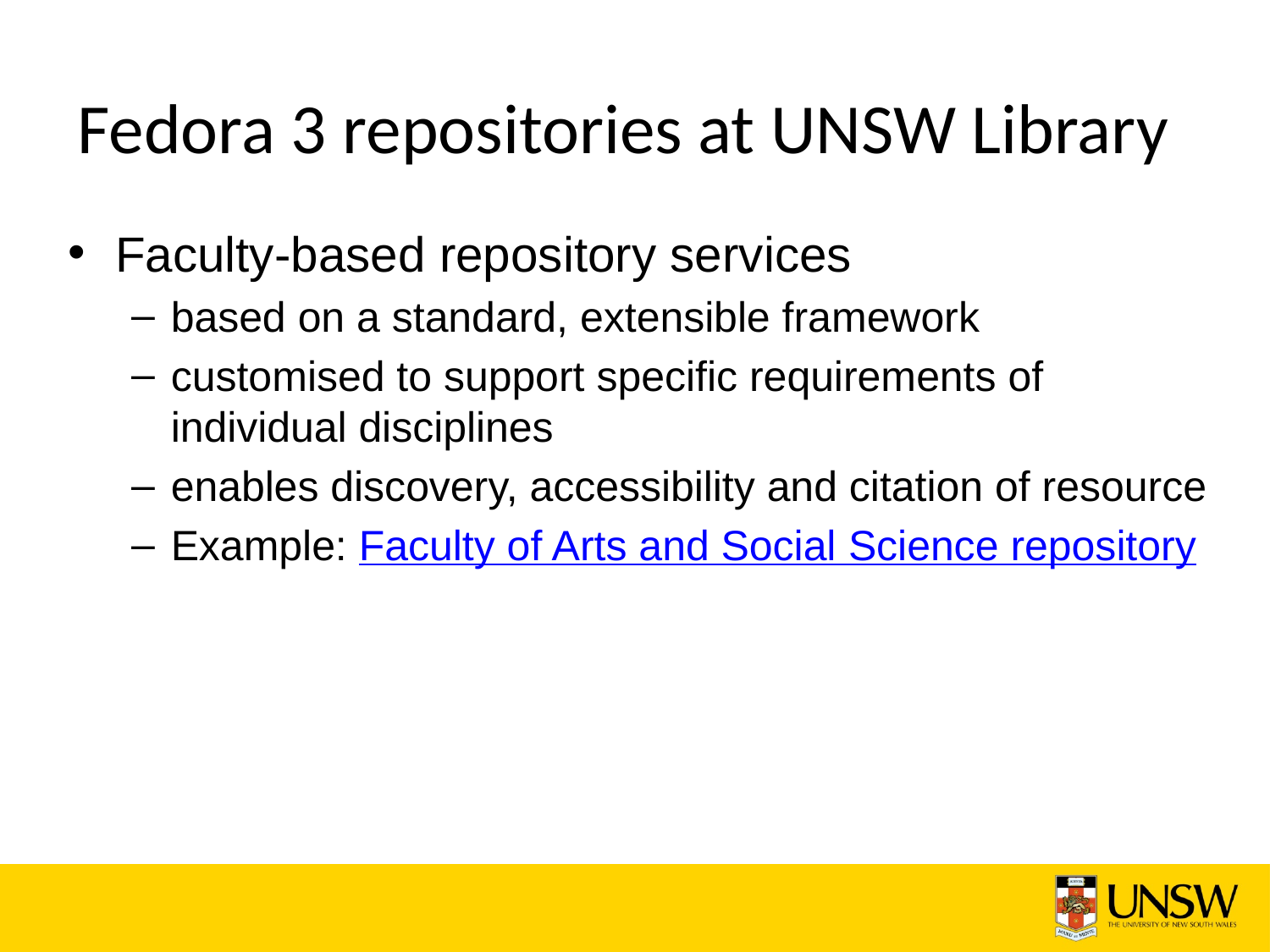

# Fedora 3 repositories at UNSW Library
Faculty-based repository services
based on a standard, extensible framework
customised to support specific requirements of individual disciplines
enables discovery, accessibility and citation of resource
Example: Faculty of Arts and Social Science repository